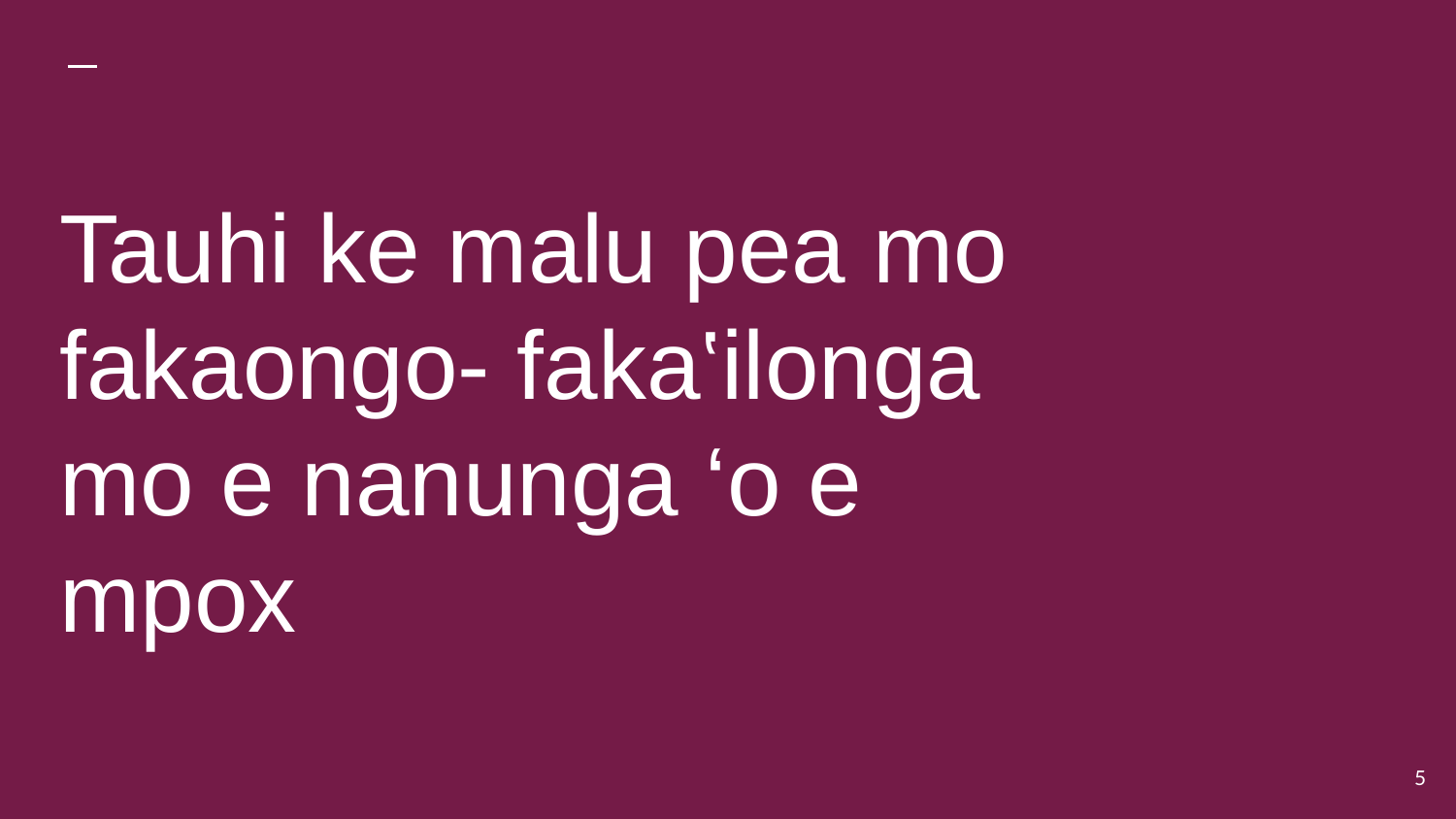

# Tauhi ke malu pea mo fakaongo- faka‛ilonga mo e nanunga ‘o e mpox
5